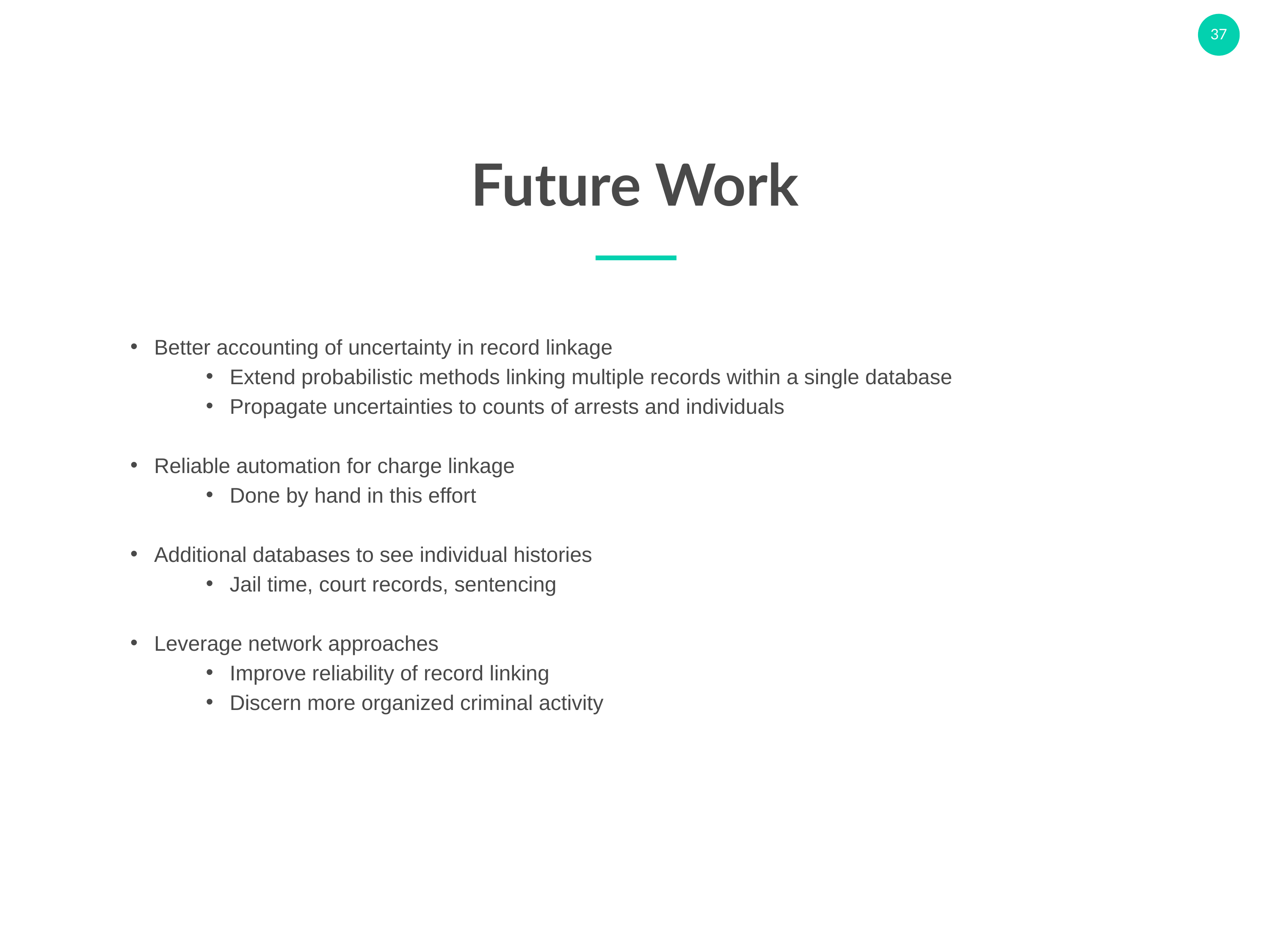

Future Work

Better accounting of uncertainty in record linkage
Extend probabilistic methods linking multiple records within a single database
Propagate uncertainties to counts of arrests and individuals

Reliable automation for charge linkage
Done by hand in this effort

Additional databases to see individual histories
Jail time, court records, sentencing

Leverage network approaches
Improve reliability of record linking
Discern more organized criminal activity